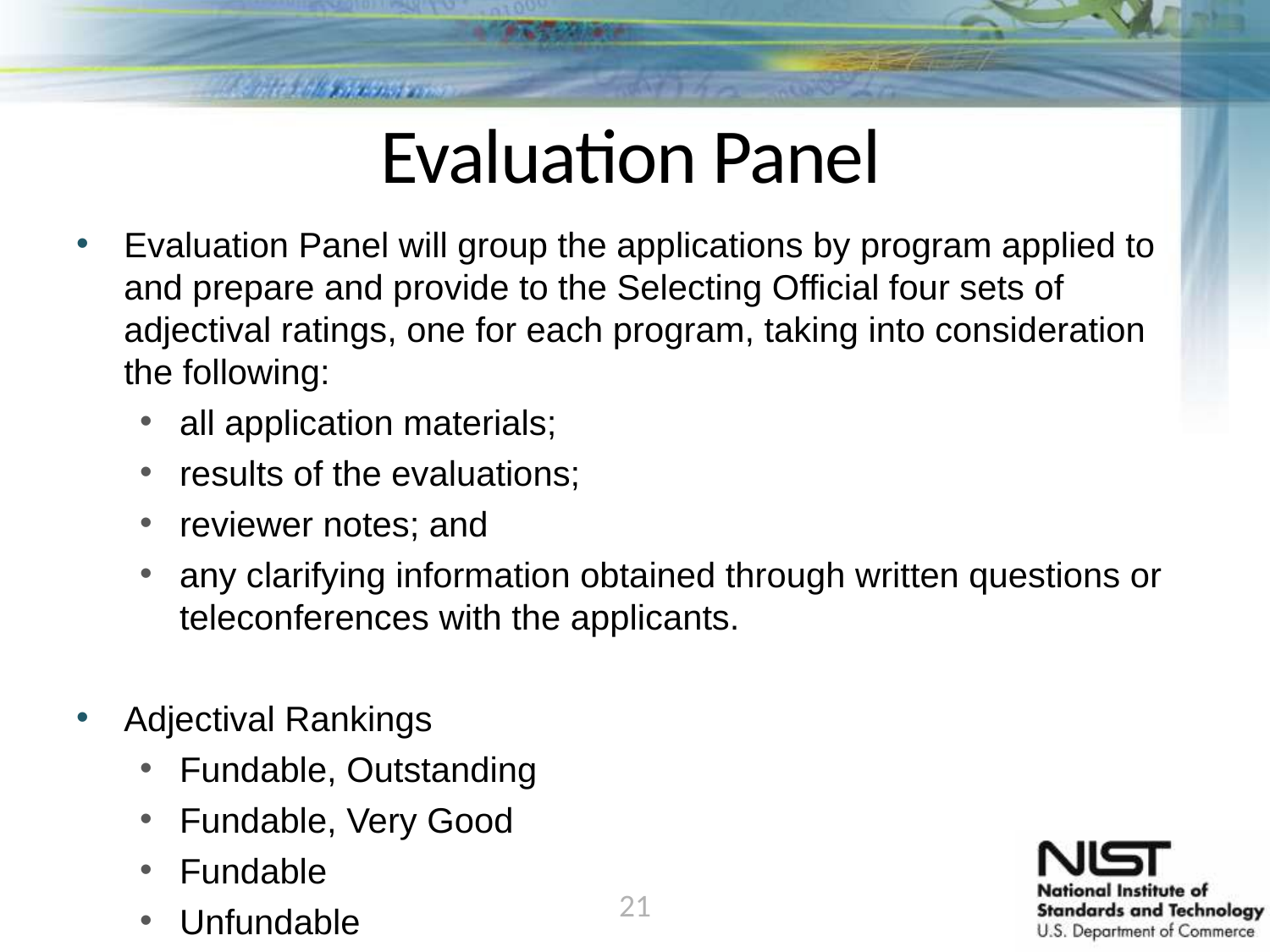

Evaluation Panel

Evaluation Panel will group the applications by program applied to and prepare and provide to the Selecting Official four sets of adjectival ratings, one for each program, taking into consideration the following:
all application materials;
results of the evaluations;
reviewer notes; and
any clarifying information obtained through written questions or teleconferences with the applicants.

Adjectival Rankings
Fundable, Outstanding
Fundable, Very Good
Fundable
Unfundable
21